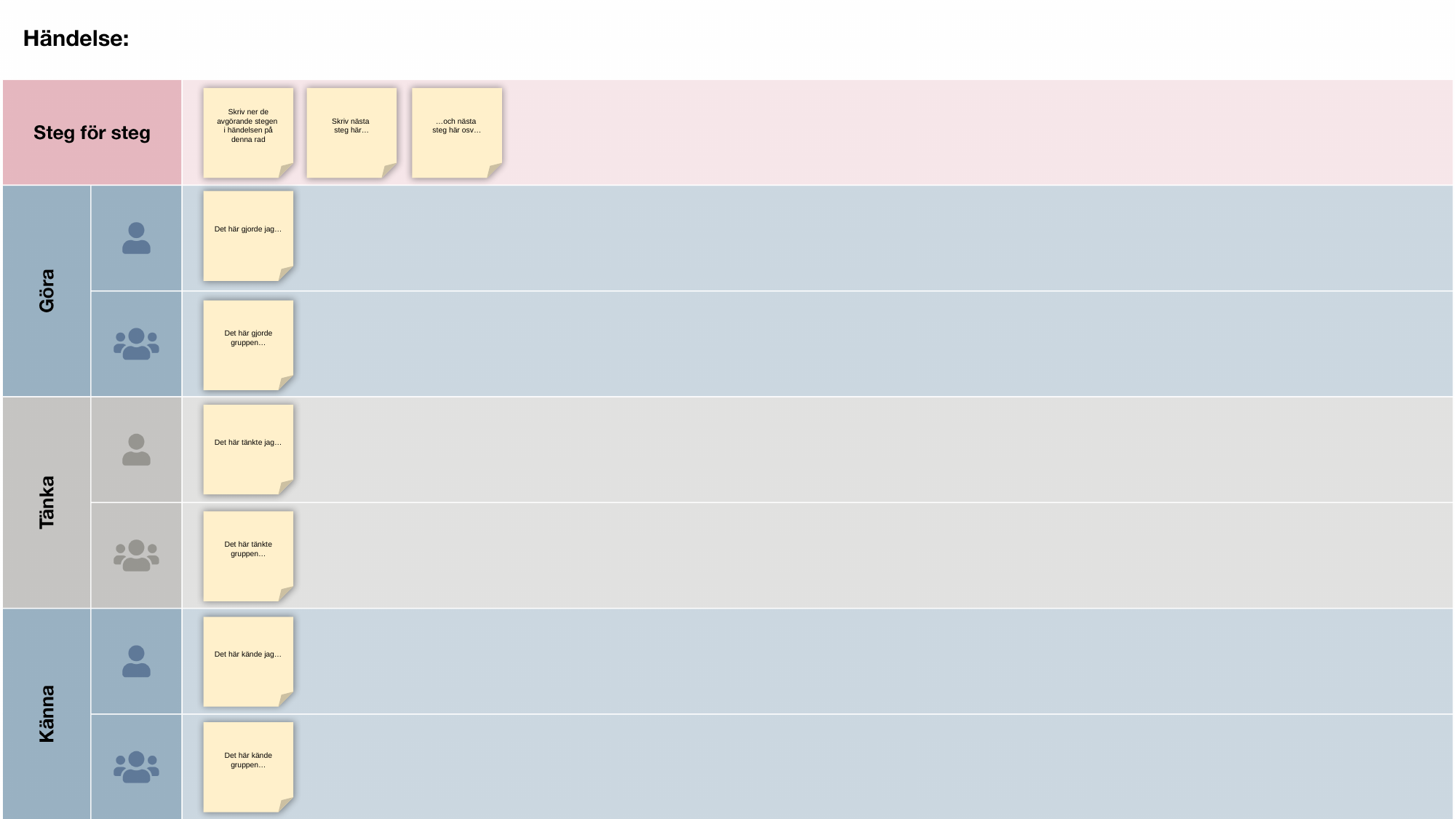

#
Skriv ner de avgörande stegen
i händelsen på denna rad
Skriv nästa
steg här…
…och nästa
steg här osv…
Det här gjorde jag…
Det här gjorde gruppen…
Det här tänkte jag…
Det här tänkte gruppen…
Det här kände jag…
Det här kände gruppen…